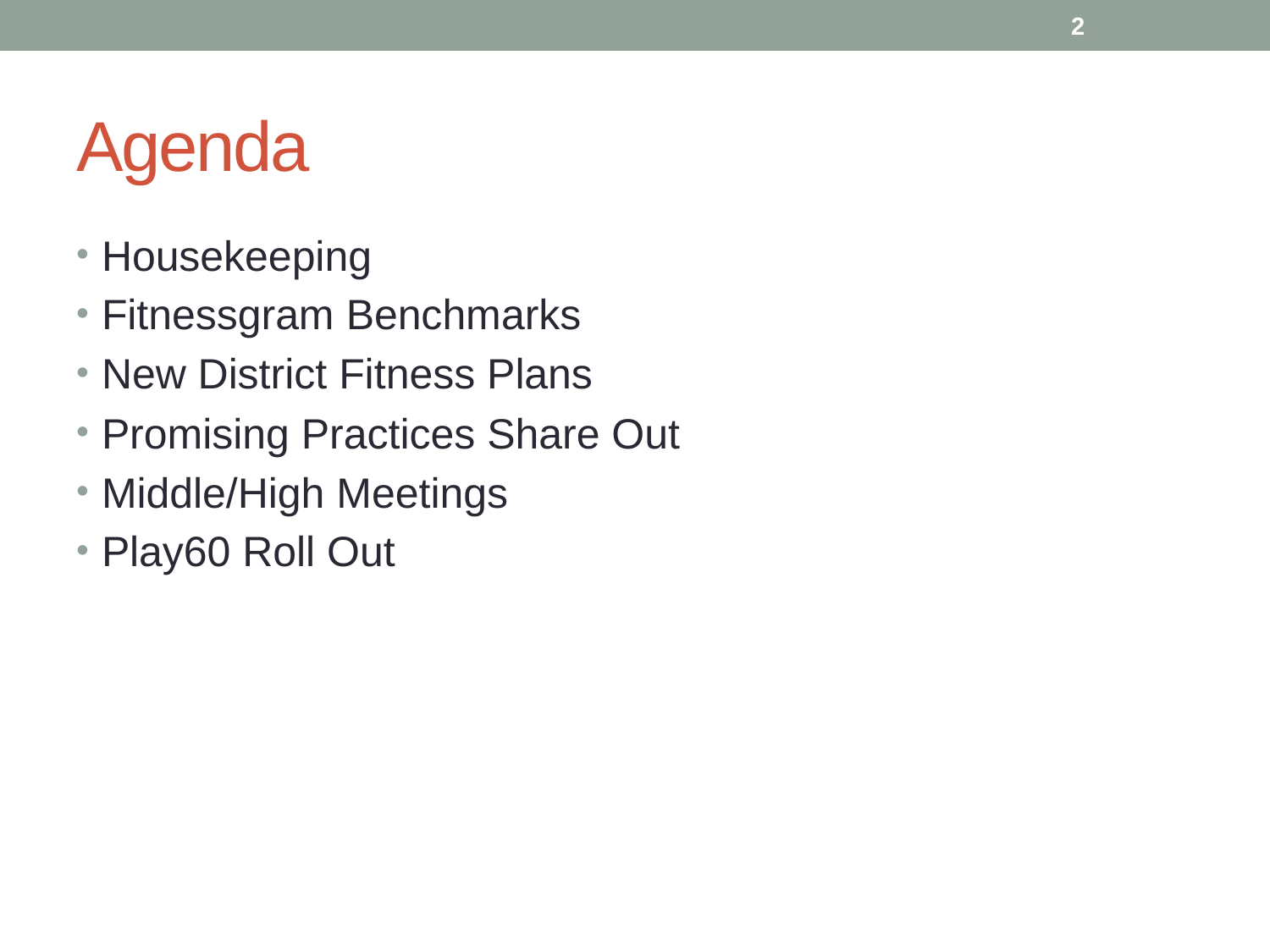

2
# Agenda
Housekeeping
Fitnessgram Benchmarks
New District Fitness Plans
Promising Practices Share Out
Middle/High Meetings
Play60 Roll Out